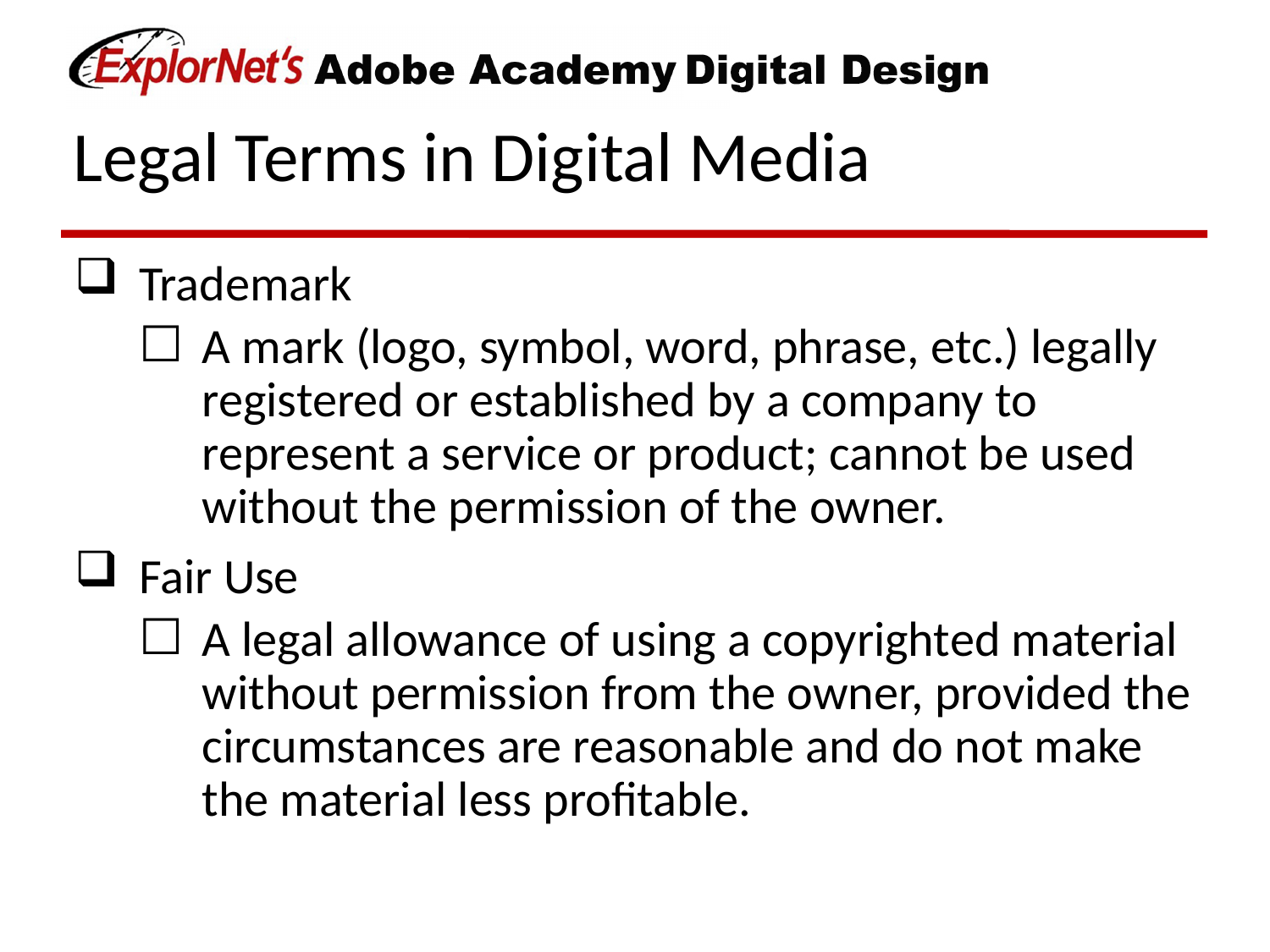

# Legal Terms in Digital Media
Trademark
A mark (logo, symbol, word, phrase, etc.) legally registered or established by a company to represent a service or product; cannot be used without the permission of the owner.
Fair Use
A legal allowance of using a copyrighted material without permission from the owner, provided the circumstances are reasonable and do not make the material less profitable.